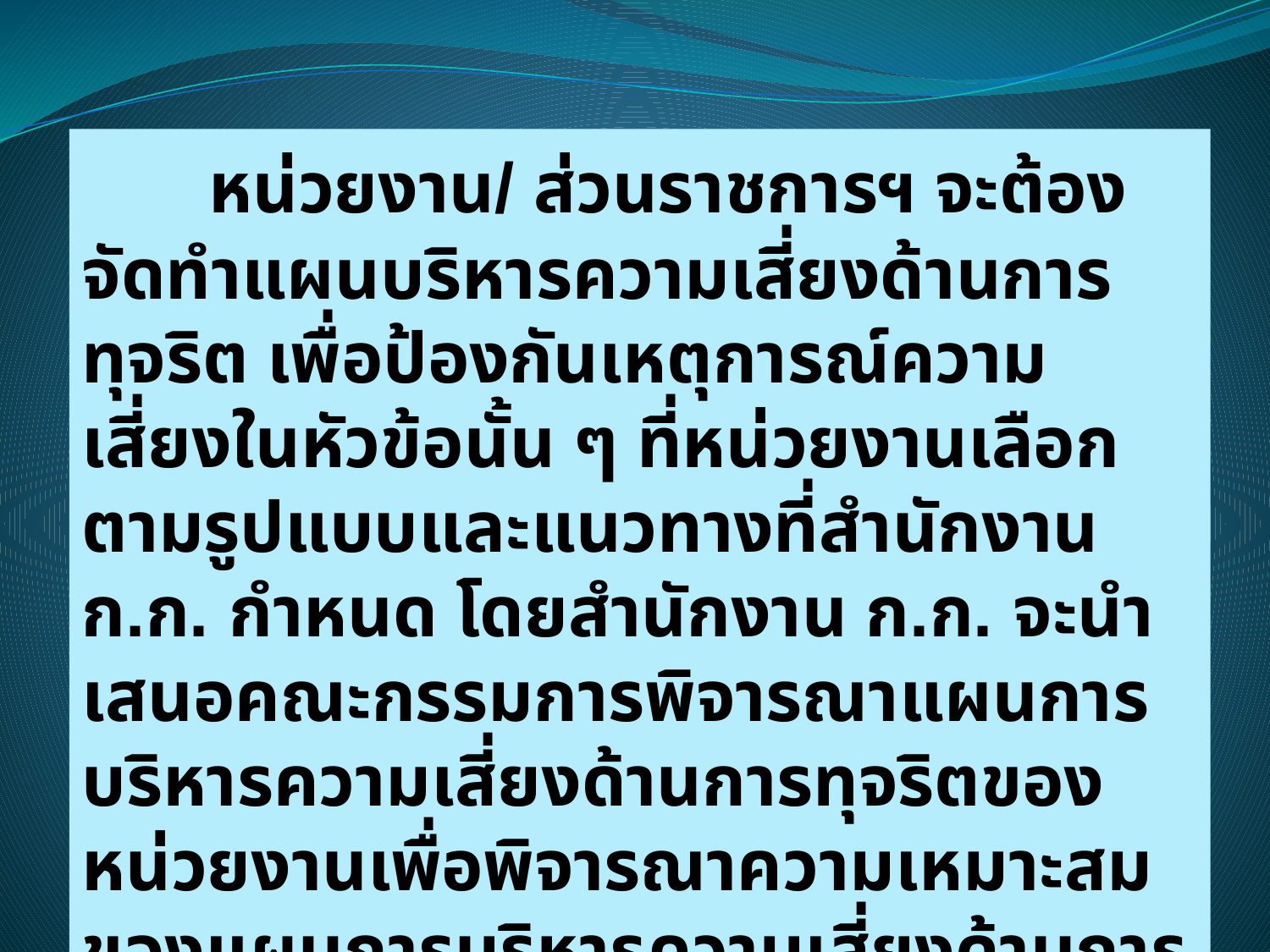

หน่วยงาน/ ส่วนราชการฯ จะต้องจัดทำแผนบริหารความเสี่ยงด้านการทุจริต เพื่อป้องกันเหตุการณ์ความเสี่ยงในหัวข้อนั้น ๆ ที่หน่วยงานเลือก ตามรูปแบบและแนวทางที่สำนักงาน ก.ก. กำหนด โดยสำนักงาน ก.ก. จะนำเสนอคณะกรรมการพิจารณาแผนการบริหารความเสี่ยงด้านการทุจริตของหน่วยงานเพื่อพิจารณาความเหมาะสมของแผนการบริหารความเสี่ยงด้านการทุจริตที่หน่วยงานจัดทำ ก่อนที่จะเริ่มดำเนินการบริหารความเสี่ยง